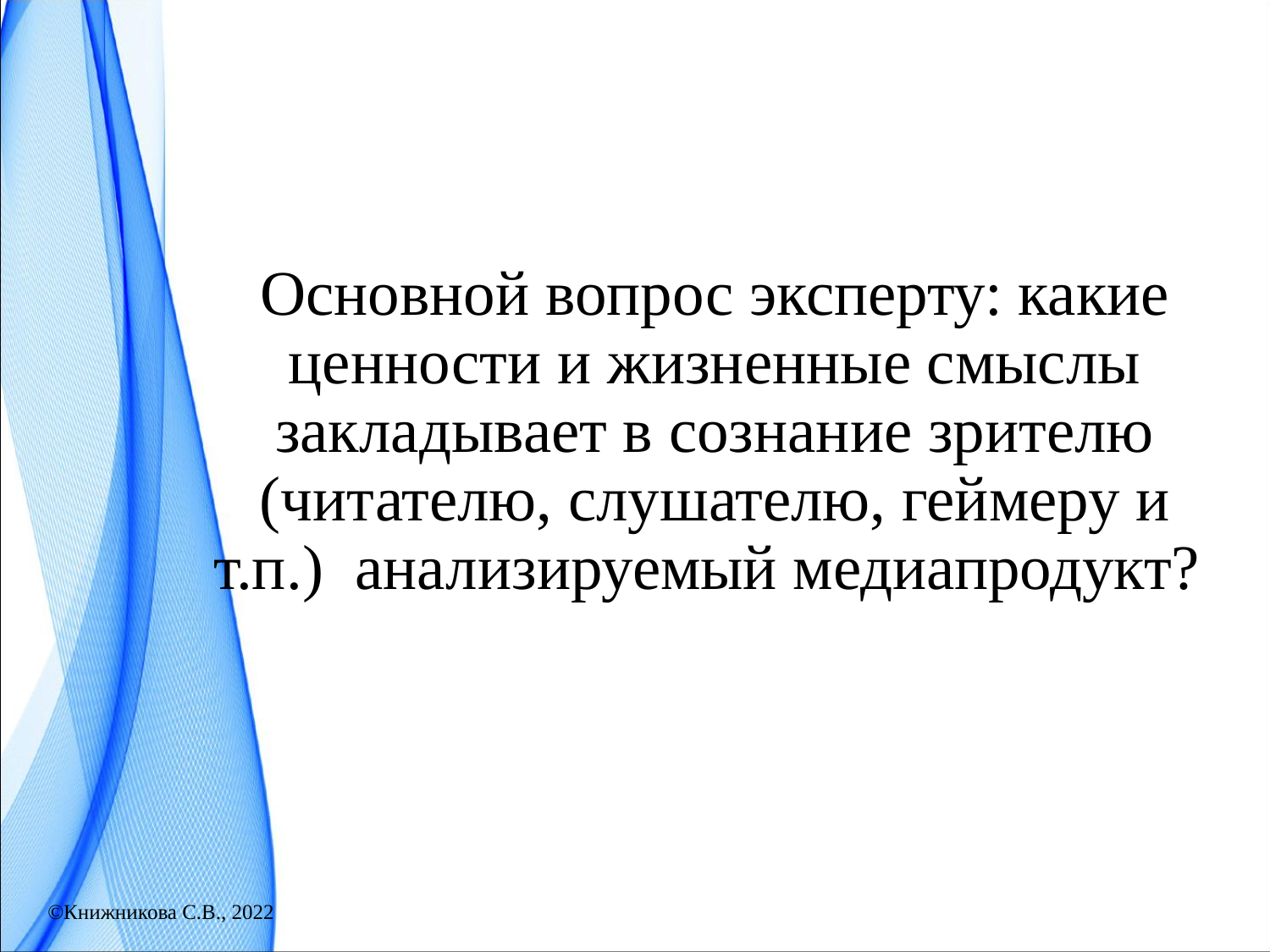

Основной вопрос эксперту: какие ценности и жизненные смыслы закладывает в сознание зрителю (читателю, слушателю, геймеру и т.п.)  анализируемый медиапродукт?

©Книжникова С.В., 2022